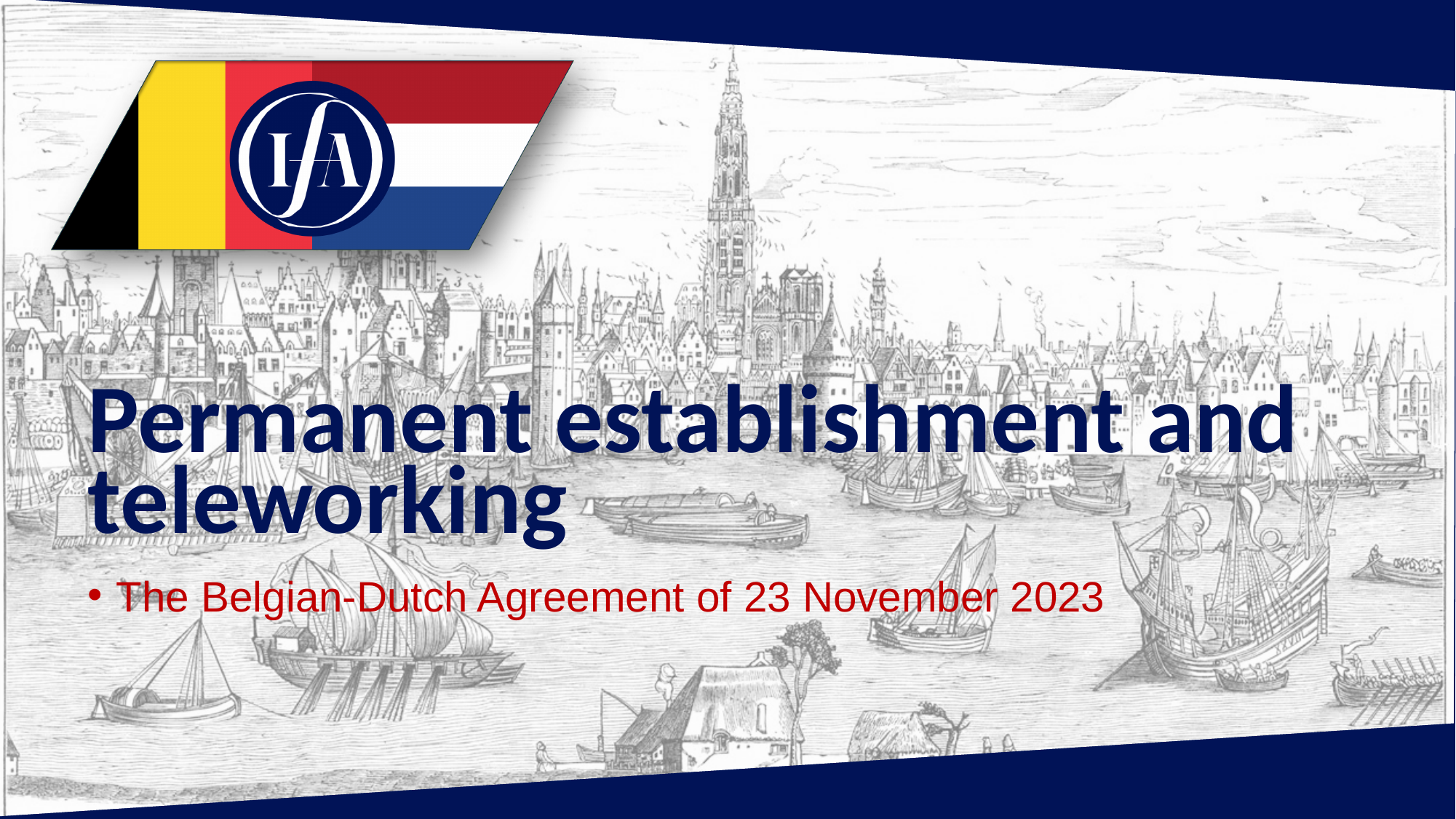

# Permanent establishment and teleworking

The Belgian-Dutch Agreement of 23 November 2023